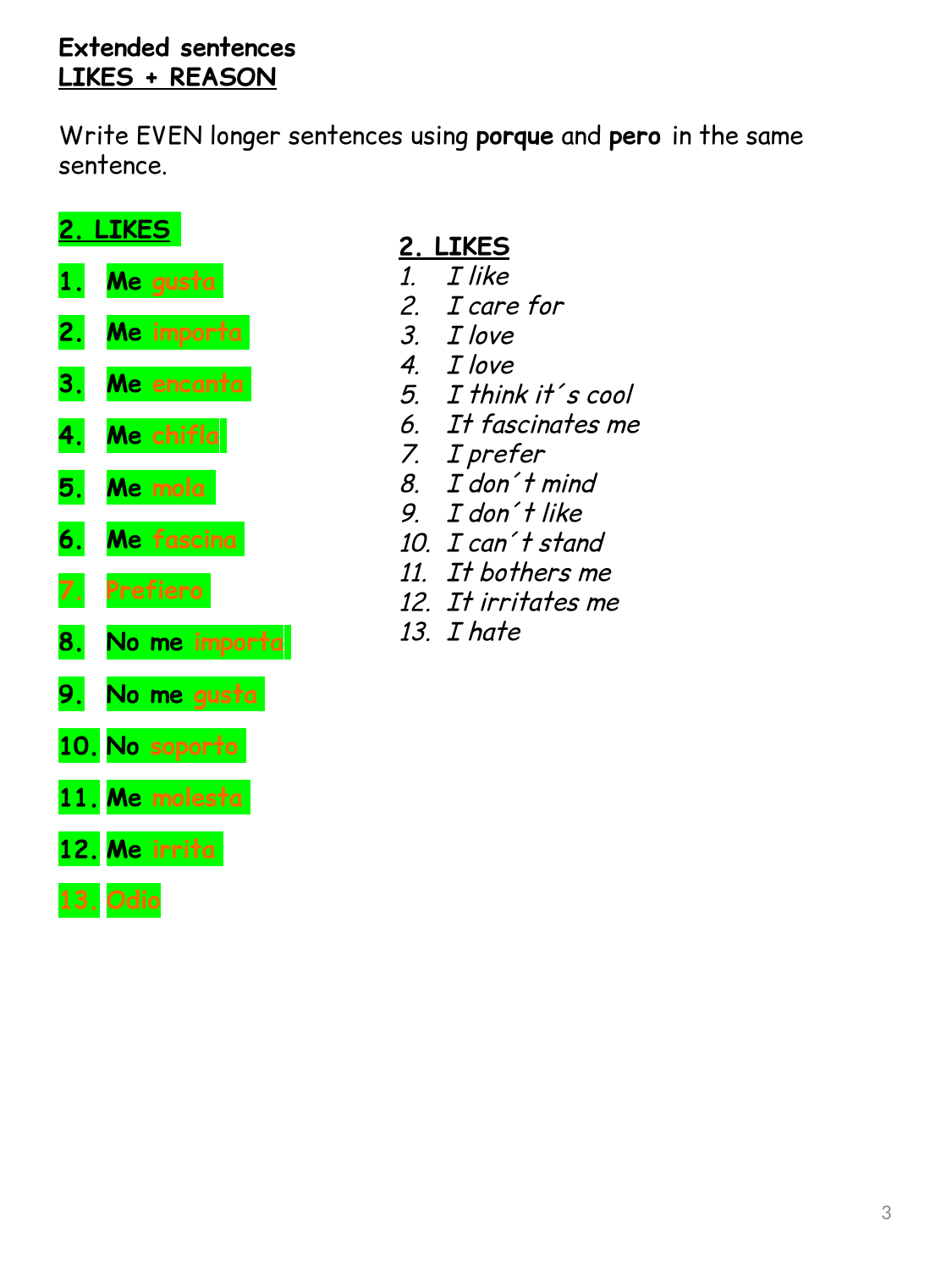

Extended sentences
LIKES + REASON

Write EVEN longer sentences using porque and pero in the same sentence.

2. LIKES
Me gusta
Me importa
Me encanta
Me chifla
Me mola
Me fascina
Prefiero
No me importa
No me gusta
No soporto
Me molesta
Me irrita
Odio

2. LIKES
I like
I care for
I love
I love
I think it´s cool
It fascinates me
I prefer
I don´t mind
I don´t like
I can´t stand
It bothers me
It irritates me
I hate

3